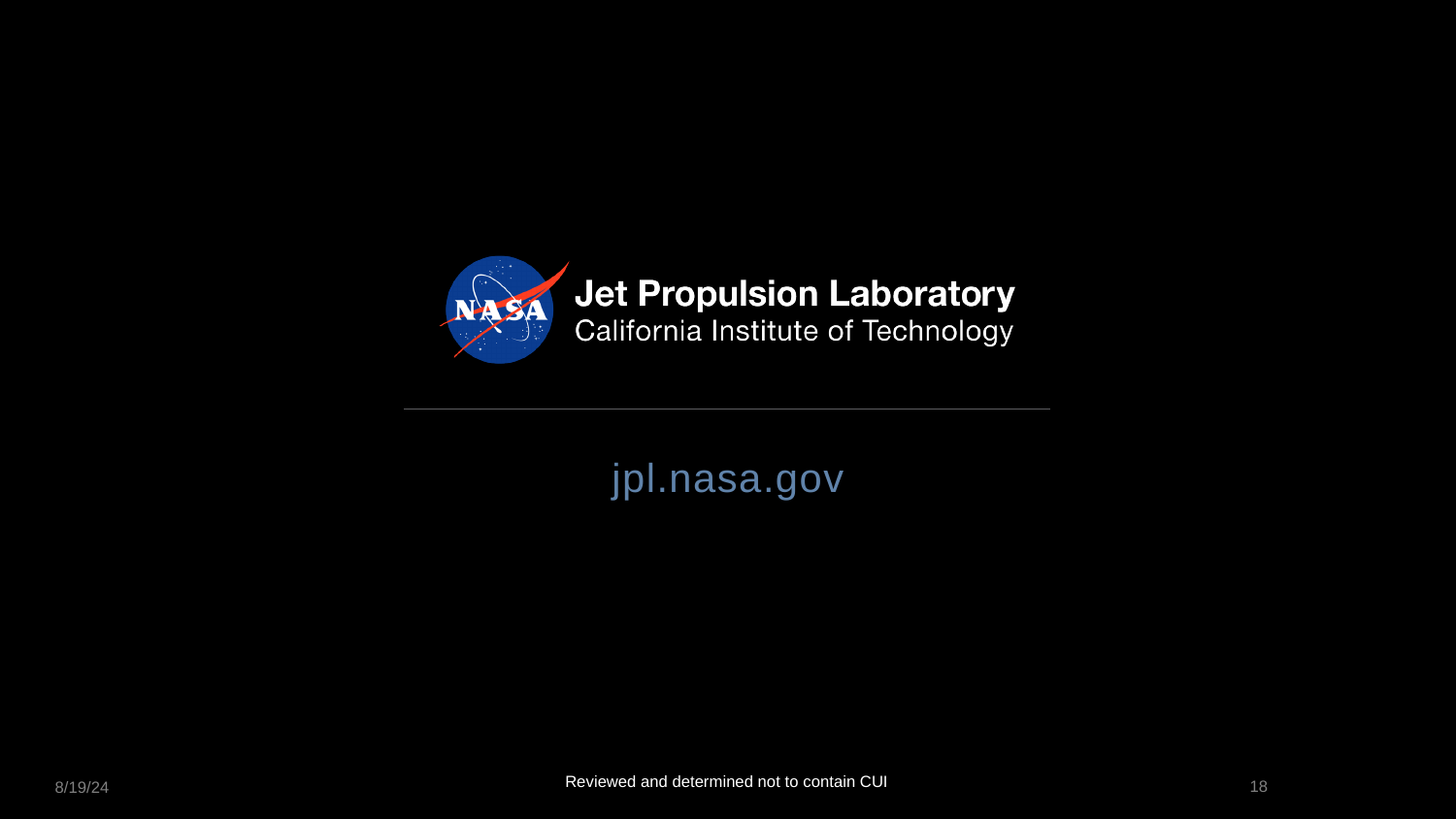

8/19/24
Reviewed and determined not to contain CUI
18